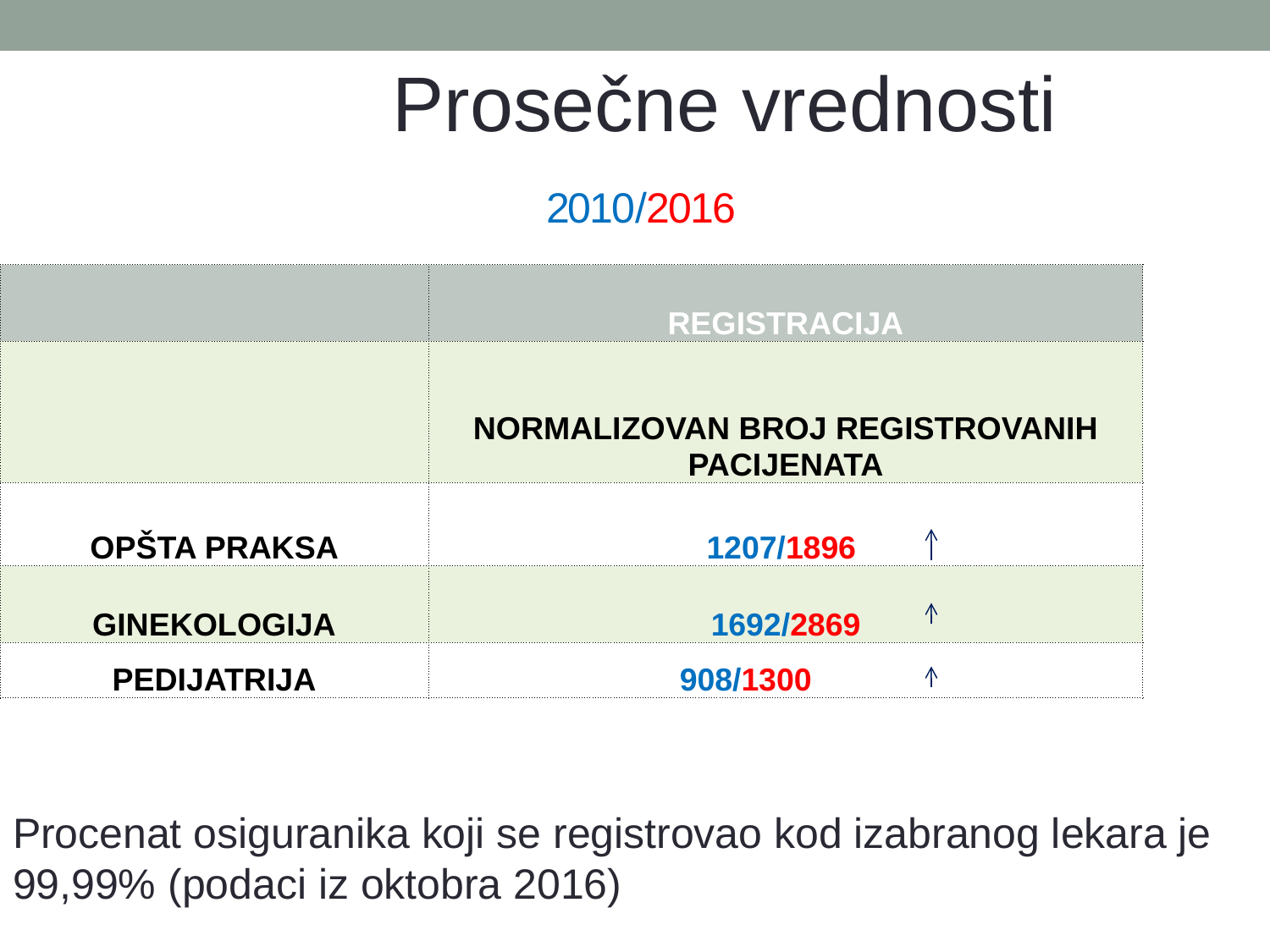

Prosečne vrednosti
# 2010/2016
|  | REGISTRACIJA |
| --- | --- |
|  | NORMALIZOVAN BROJ REGISTROVANIH PACIJENATA |
| OPŠTA PRAKSA | 1207/1896 |
| GINEKOLOGIJA | 1692/2869 |
| PEDIJATRIJA | 908/1300 |
Procenat osiguranika koji se registrovao kod izabranog lekara je 99,99% (podaci iz oktobra 2016)
Promena načina finansiranja primarne zdravstvene zaštite